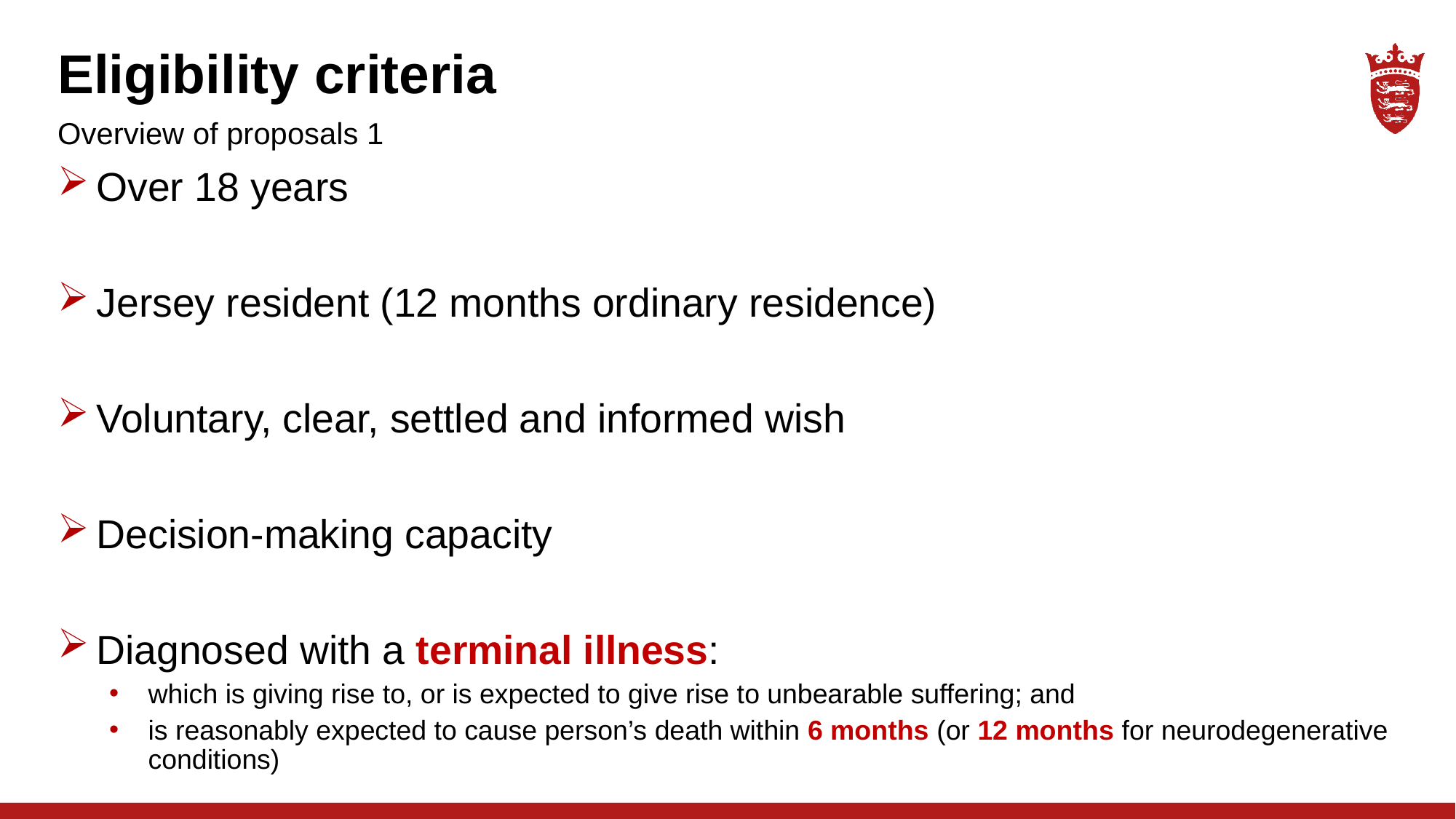

# Eligibility criteria
Overview of proposals 1
Over 18 years

Jersey resident (12 months ordinary residence)

Voluntary, clear, settled and informed wish

Decision-making capacity

Diagnosed with a terminal illness:
which is giving rise to, or is expected to give rise to unbearable suffering; and
is reasonably expected to cause person’s death within 6 months (or 12 months for neurodegenerative conditions)